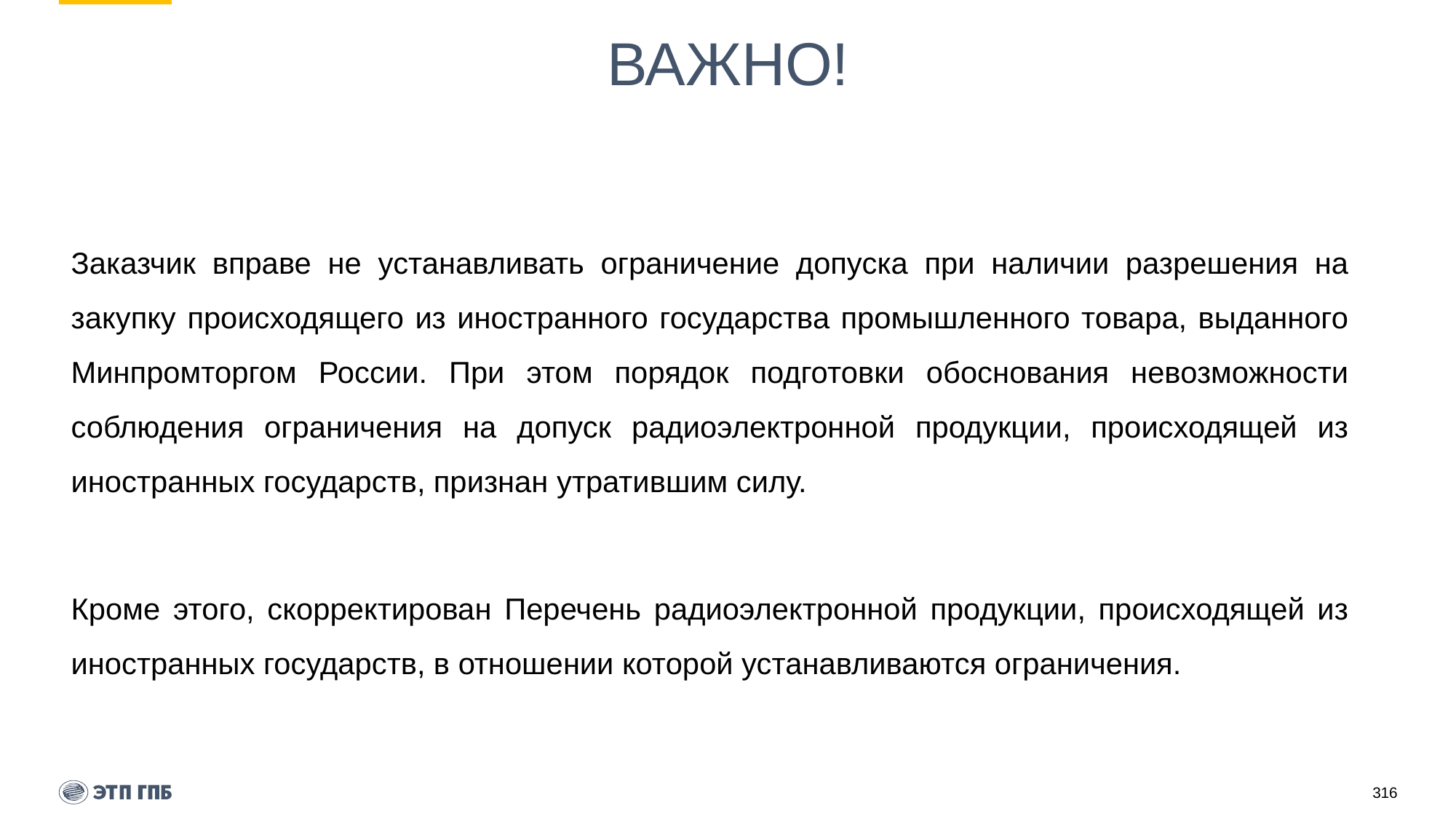

# ВАЖНО!
Заказчик вправе не устанавливать ограничение допуска при наличии разрешения на закупку происходящего из иностранного государства промышленного товара, выданного Минпромторгом России. При этом порядок подготовки обоснования невозможности соблюдения ограничения на допуск радиоэлектронной продукции, происходящей из иностранных государств, признан утратившим силу.

Кроме этого, скорректирован Перечень радиоэлектронной продукции, происходящей из иностранных государств, в отношении которой устанавливаются ограничения.